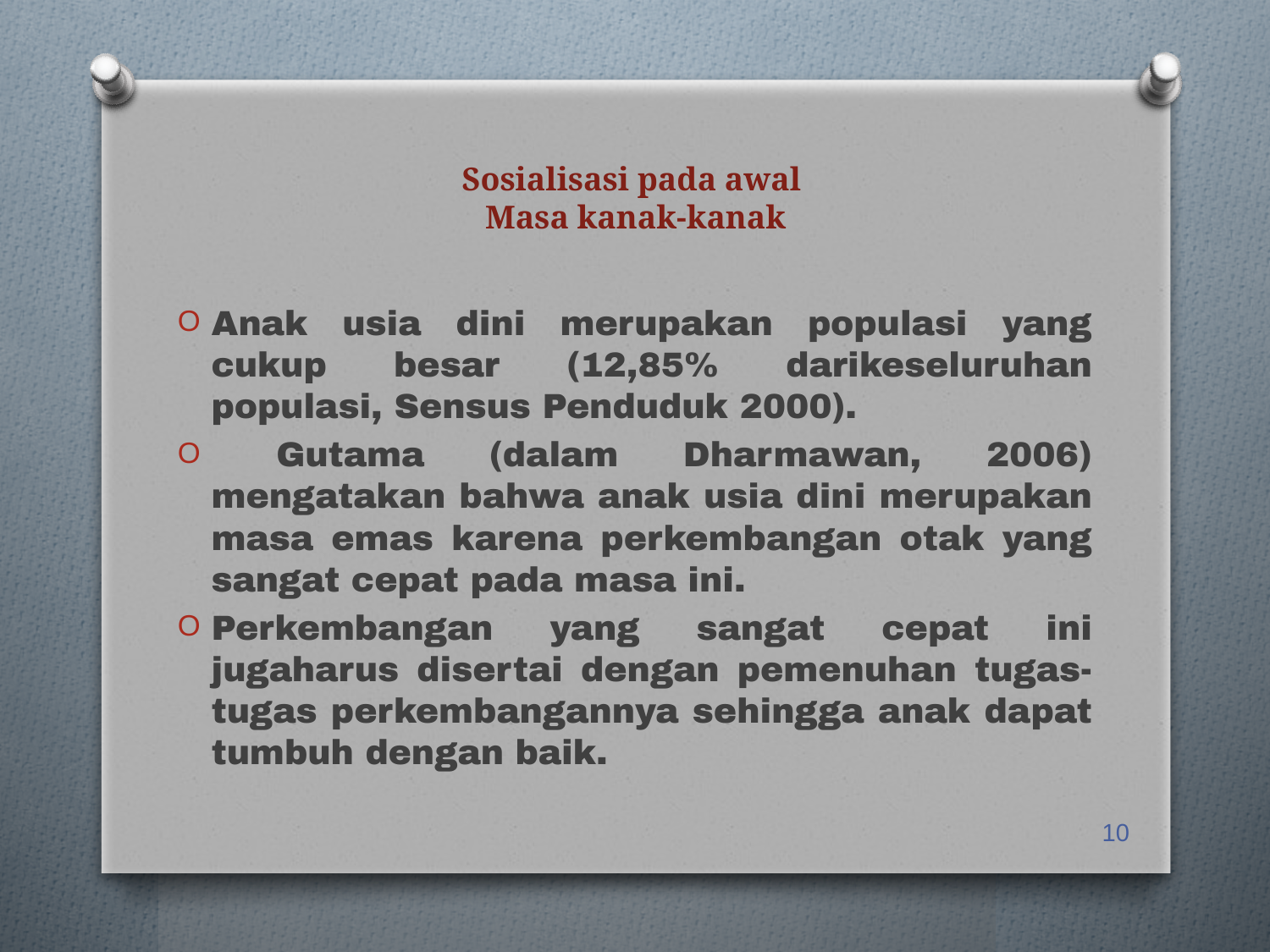

# Sosialisasi pada awal Masa kanak-kanak
Anak usia dini merupakan populasi yang cukup besar (12,85% darikeseluruhan populasi, Sensus Penduduk 2000).
 Gutama (dalam Dharmawan, 2006) mengatakan bahwa anak usia dini merupakan masa emas karena perkembangan otak yang sangat cepat pada masa ini.
Perkembangan yang sangat cepat ini jugaharus disertai dengan pemenuhan tugas-tugas perkembangannya sehingga anak dapat tumbuh dengan baik.

10